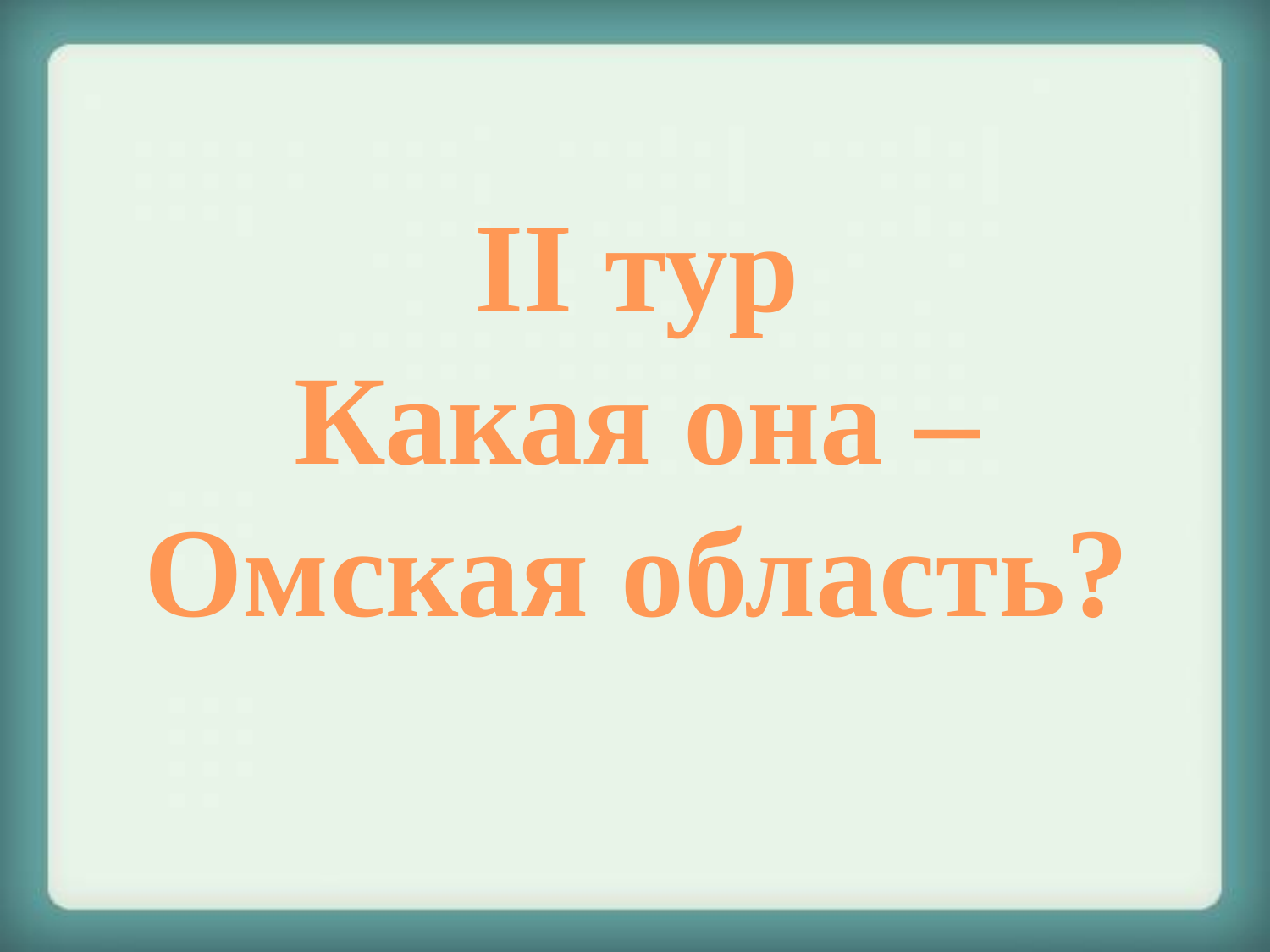

II тур
Какая она –
Омская область?